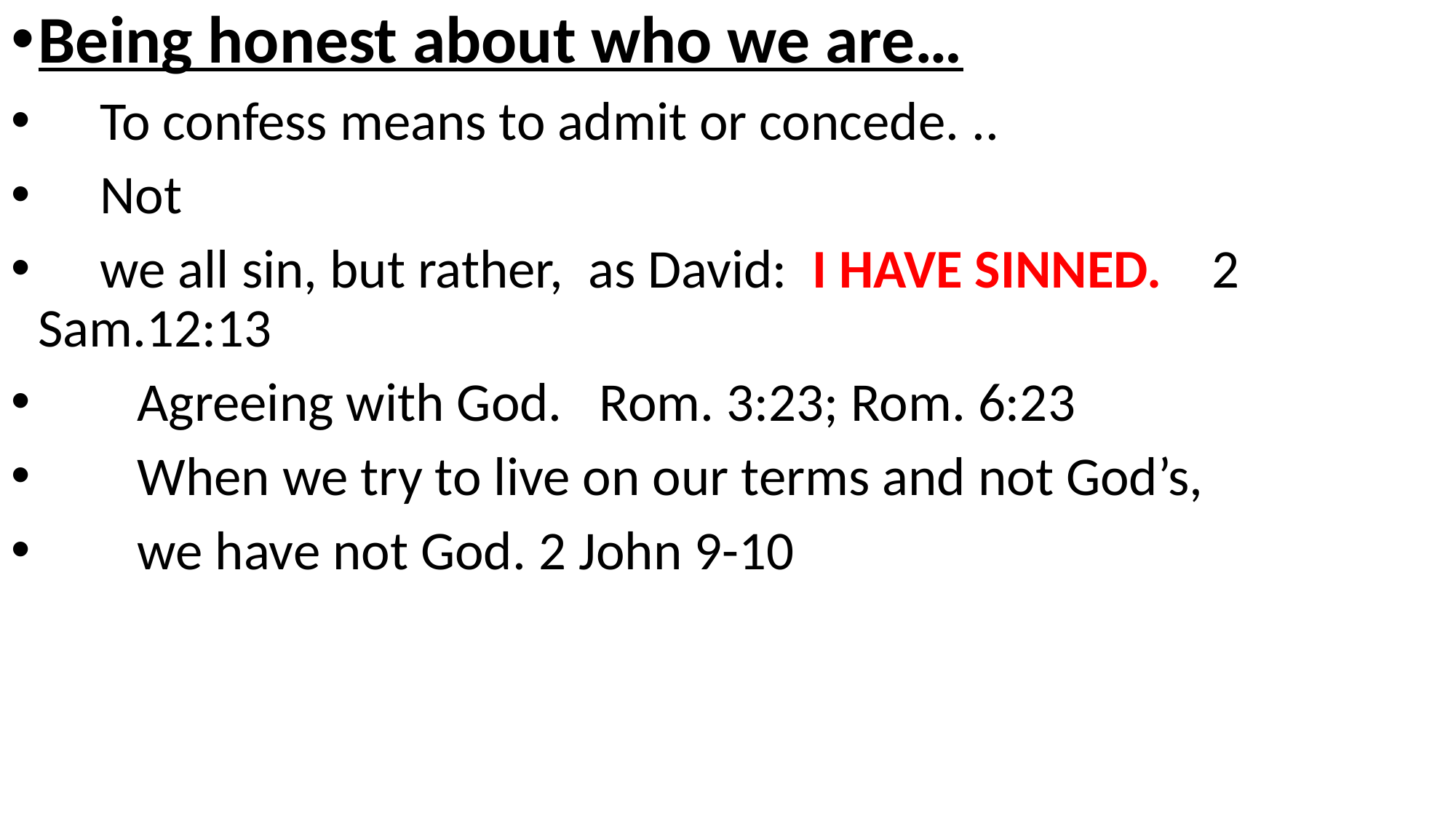

Being honest about who we are…
     To confess means to admit or concede. ..
     Not
     we all sin, but rather,  as David:  I HAVE SINNED.    2 Sam.12:13
        Agreeing with God.   Rom. 3:23; Rom. 6:23
        When we try to live on our terms and not God’s,
        we have not God. 2 John 9-10